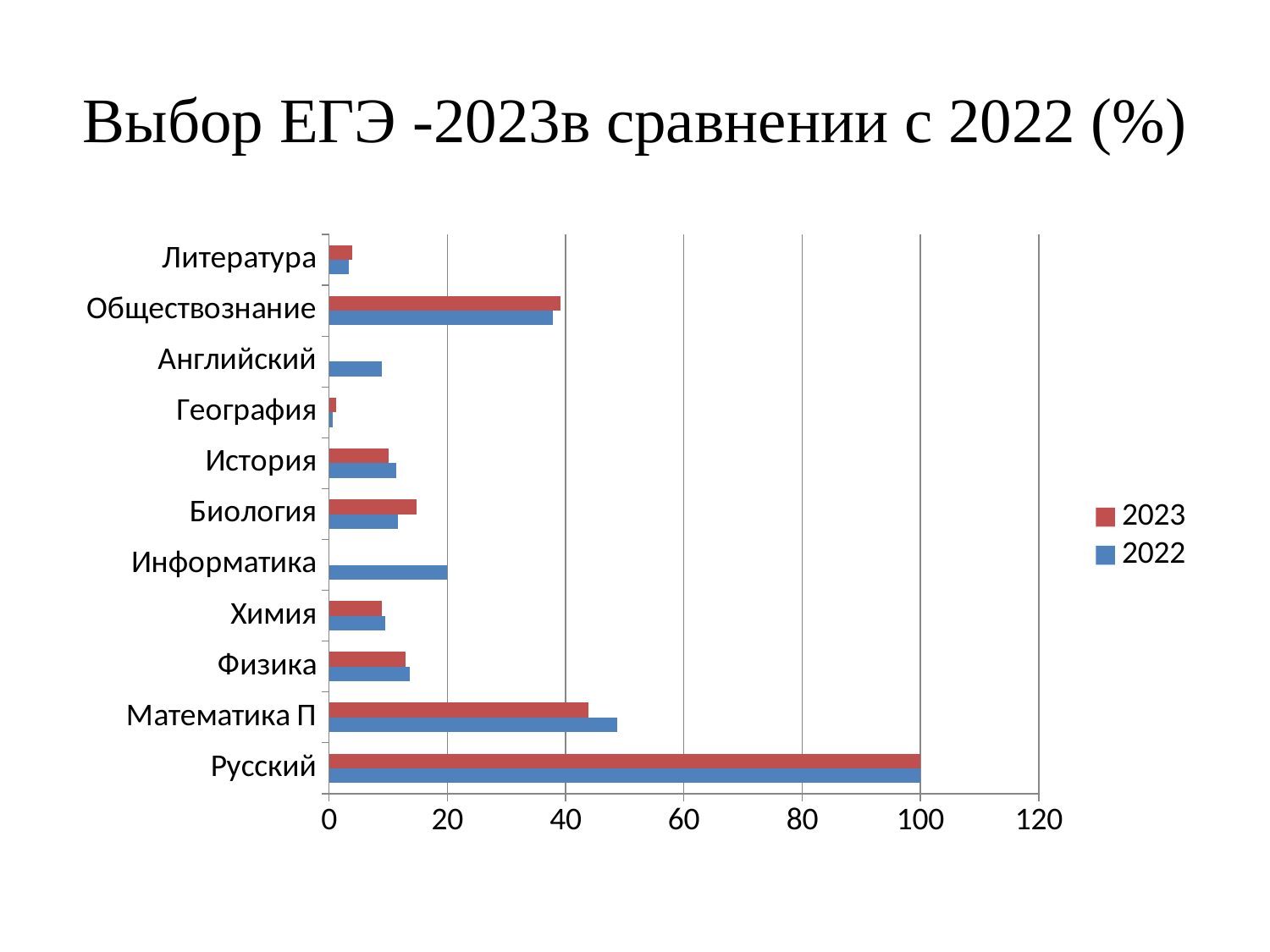

# Выбор ЕГЭ -2023в сравнении с 2022 (%)

### Chart

| Category | 2022 | 2023 |
|---|---|---|
| Русский | 100.0 | 100.0 |
| Математика П | 48.7 | 43.8 |
| Физика | 13.7 | 13.0 |
| Химия | 9.5 | 8.9 |
| Информатика | 19.9 | None |
| Биология | 11.6 | 14.8 |
| История | 11.3 | 10.1 |
| География | 0.6000000000000004 | 1.2 |
| Английский | 8.9 | None |
| Обществознание | 37.800000000000004 | 39.2 |
| Литература | 3.3 | 3.9 |